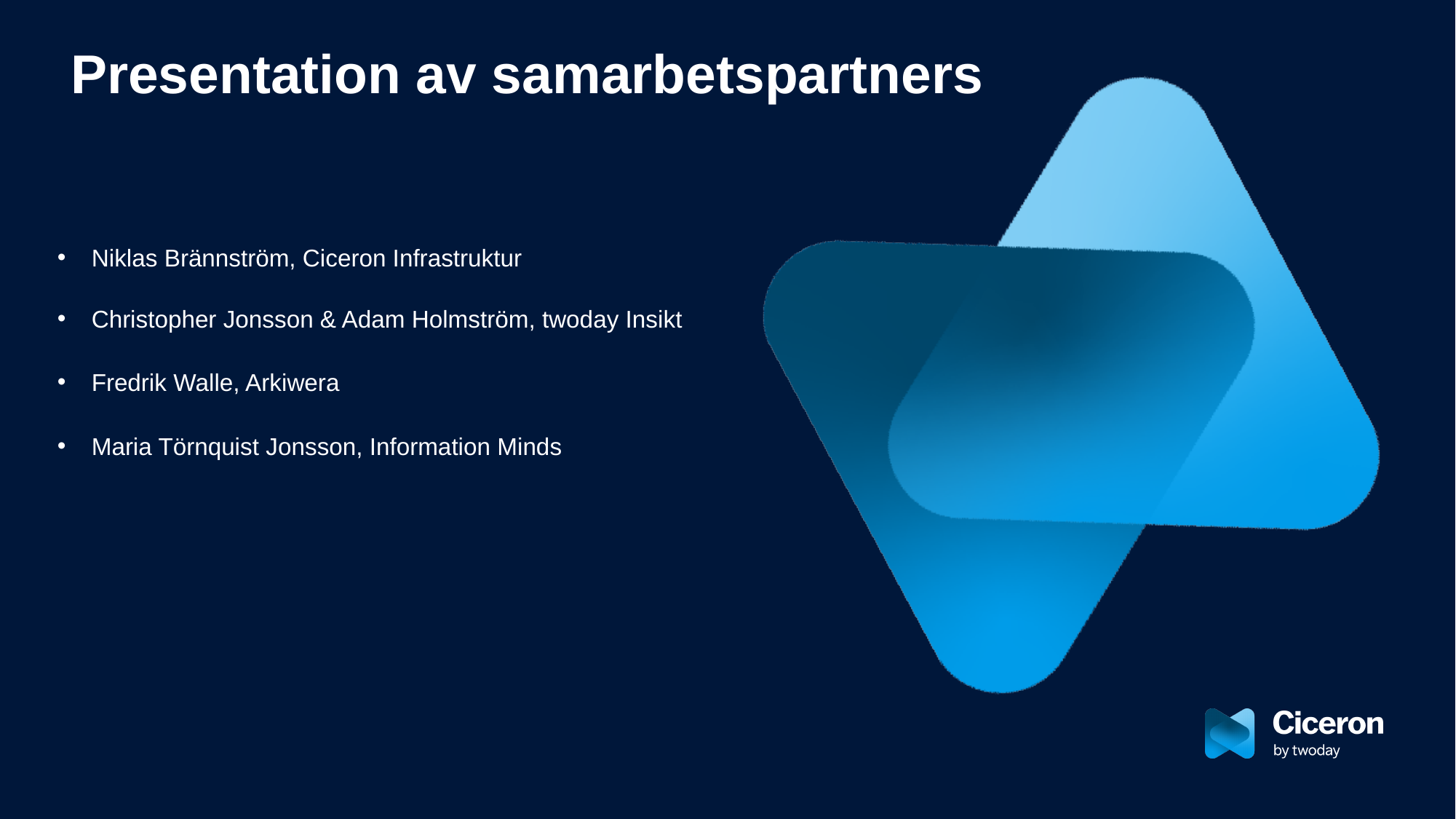

Presentation av samarbetspartners
Niklas Brännström, Ciceron Infrastruktur
Christopher Jonsson & Adam Holmström, twoday Insikt
Fredrik Walle, Arkiwera
Maria Törnquist Jonsson, Information Minds